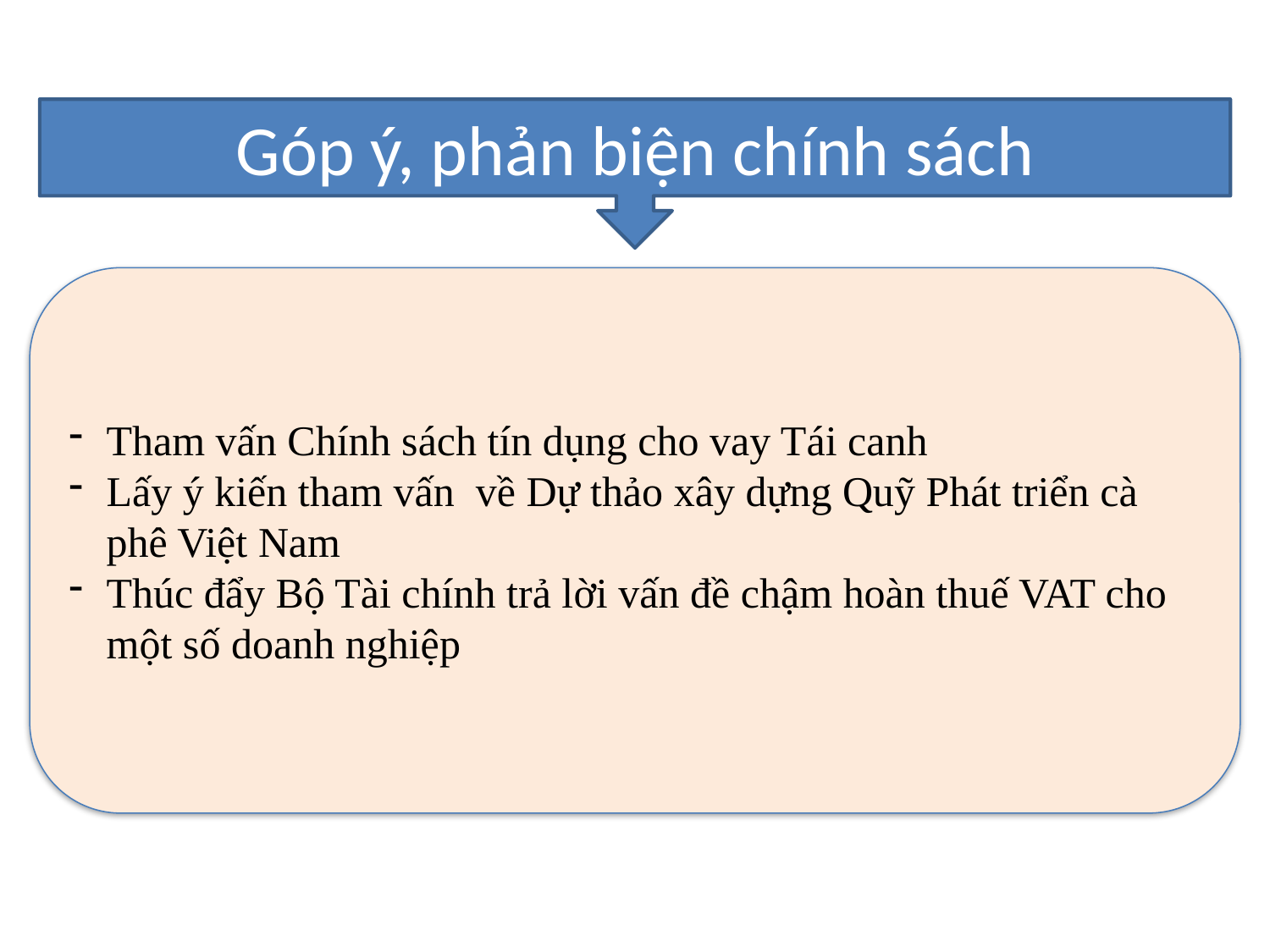

Góp ý, phản biện chính sách
Tham vấn Chính sách tín dụng cho vay Tái canh
Lấy ý kiến tham vấn  về Dự thảo xây dựng Quỹ Phát triển cà phê Việt Nam
Thúc đẩy Bộ Tài chính trả lời vấn đề chậm hoàn thuế VAT cho một số doanh nghiệp